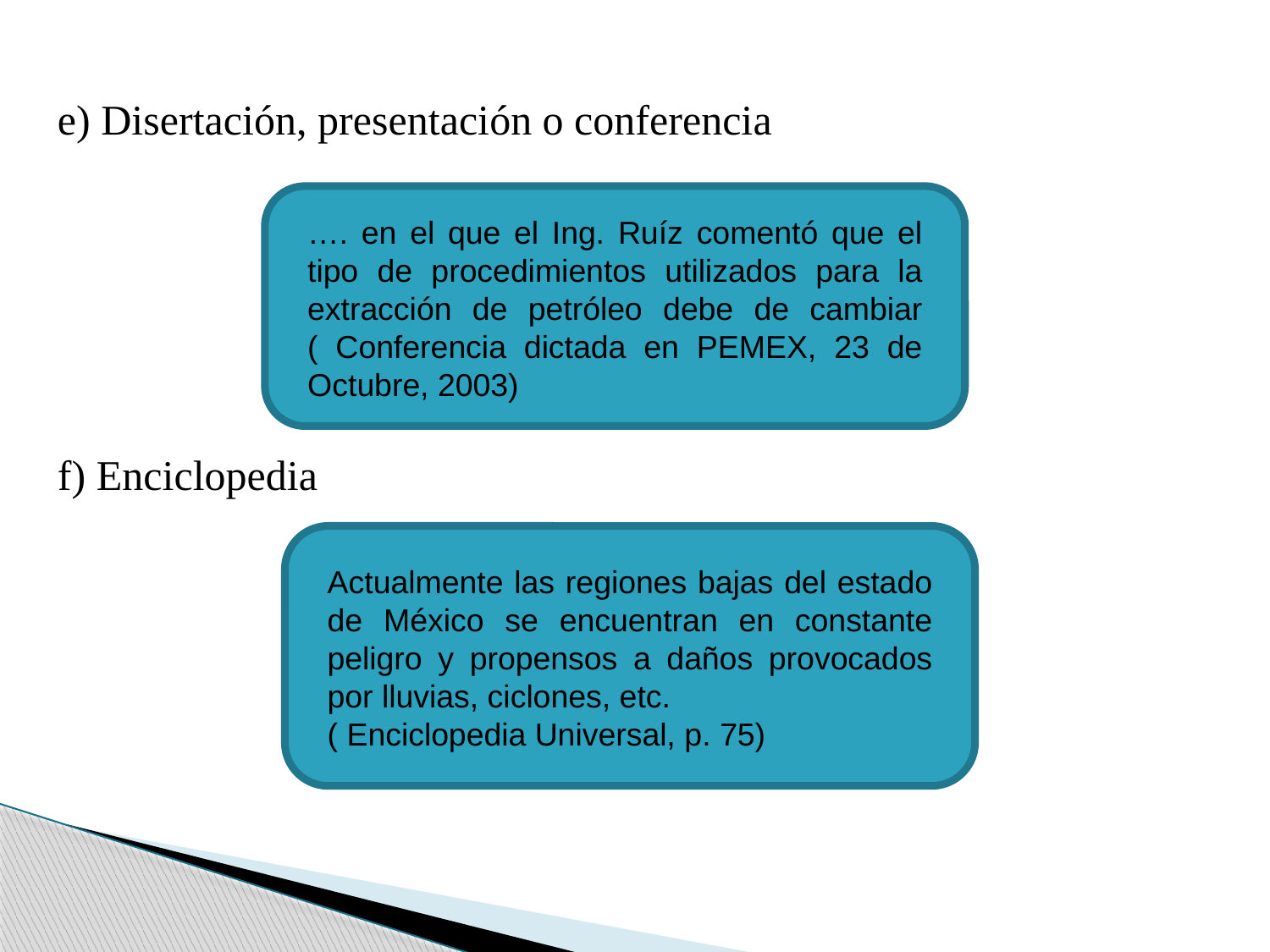

e) Disertación, presentación o conferencia

f) Enciclopedia

…. en el que el Ing. Ruíz comentó que el tipo de procedimientos utilizados para la extracción de petróleo debe de cambiar ( Conferencia dictada en PEMEX, 23 de Octubre, 2003)

Actualmente las regiones bajas del estado de México se encuentran en constante peligro y propensos a daños provocados por lluvias, ciclones, etc.
( Enciclopedia Universal, p. 75)